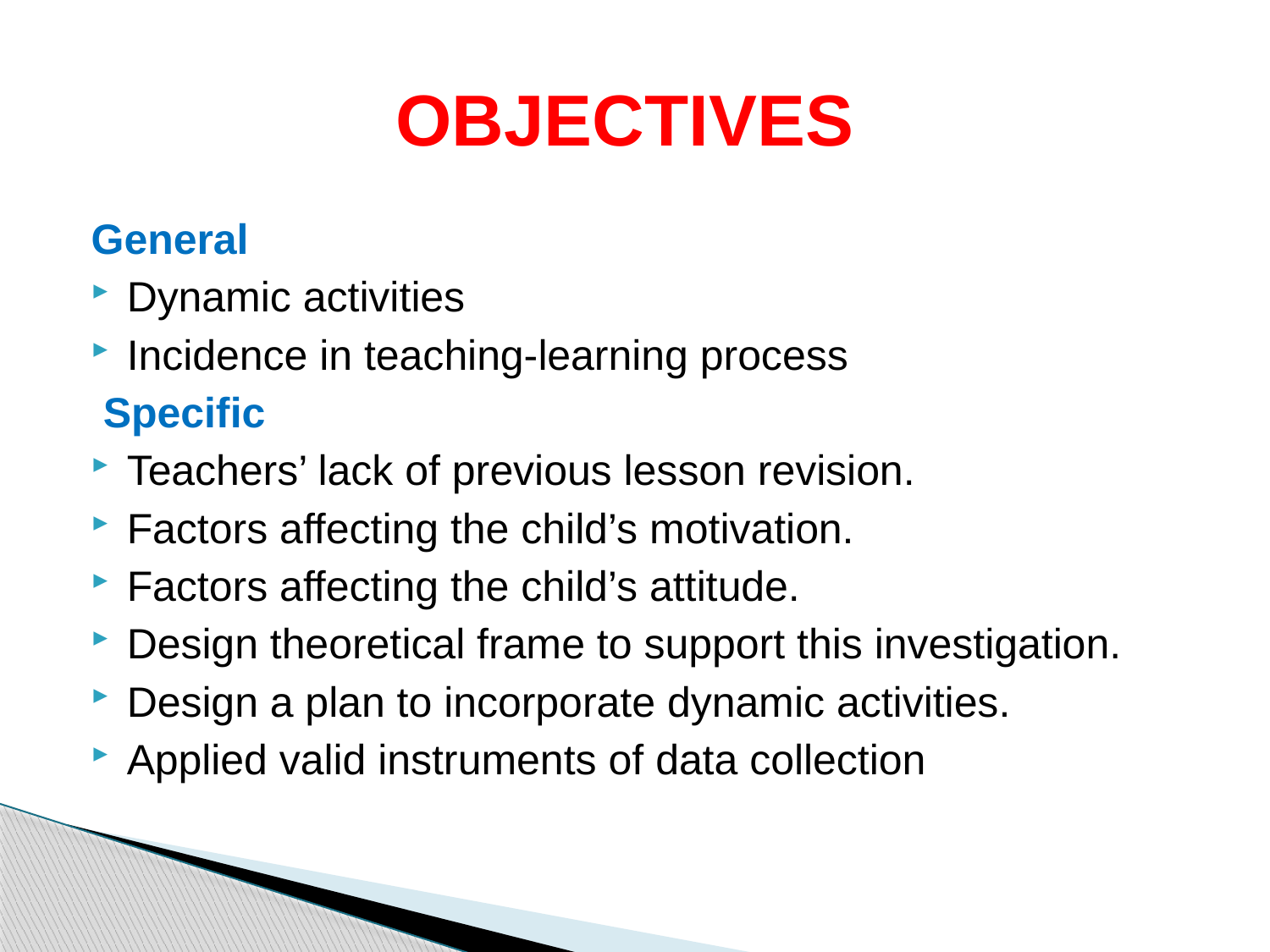

# OBJECTIVES
General
Dynamic activities
Incidence in teaching-learning process
 Specific
Teachers’ lack of previous lesson revision.
Factors affecting the child’s motivation.
Factors affecting the child’s attitude.
Design theoretical frame to support this investigation.
Design a plan to incorporate dynamic activities.
Applied valid instruments of data collection